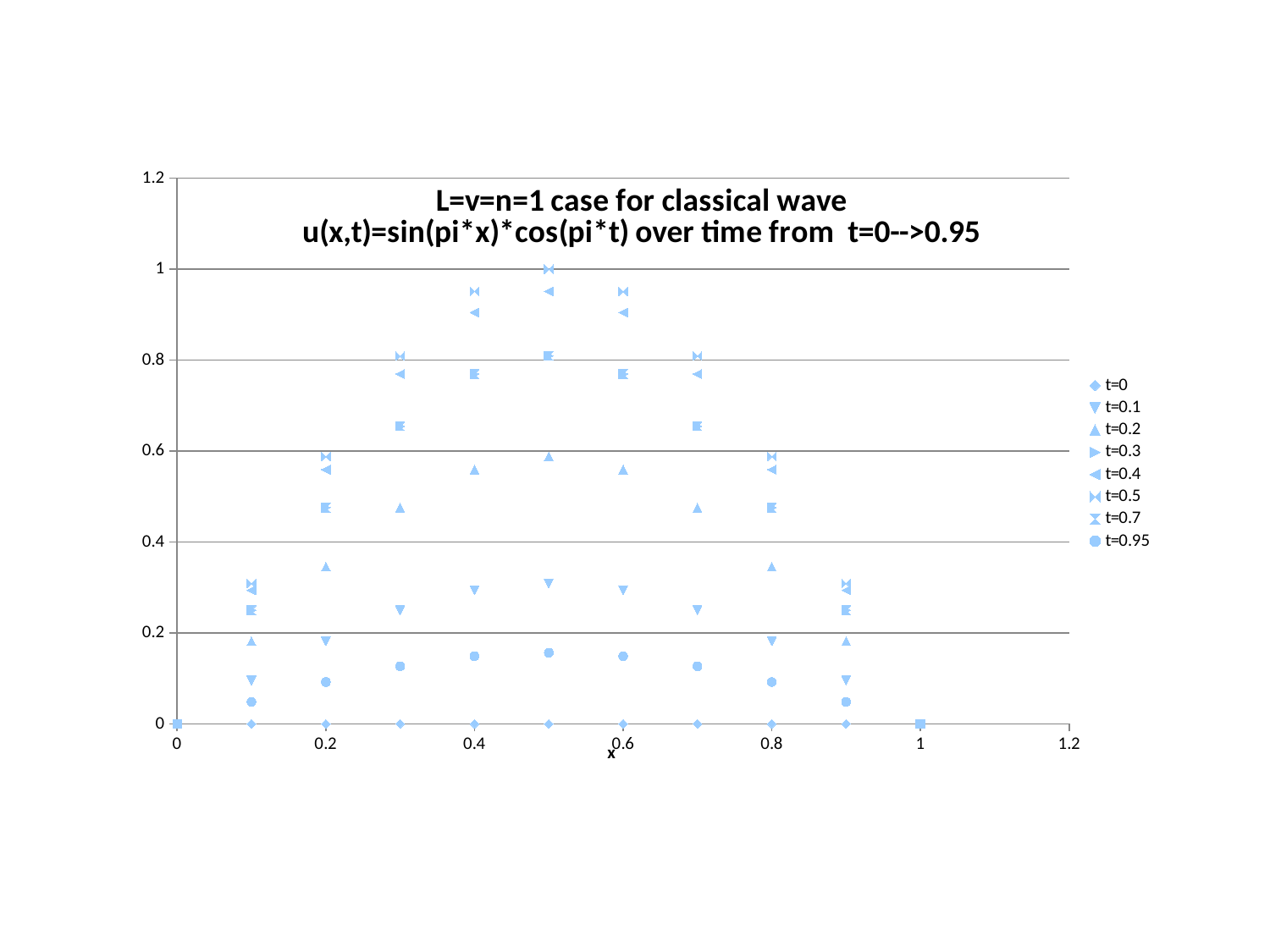

### Chart: L=v=n=1 case for classical wave
u(x,t)=sin(pi*x)*cos(pi*t) over time from  t=0-->0.95

| Category | t=0 | t=0.1 | t=0.2 | t=0.3 | t=0.4 | t=0.5 | t=0.7 |  |
|---|---|---|---|---|---|---|---|---|